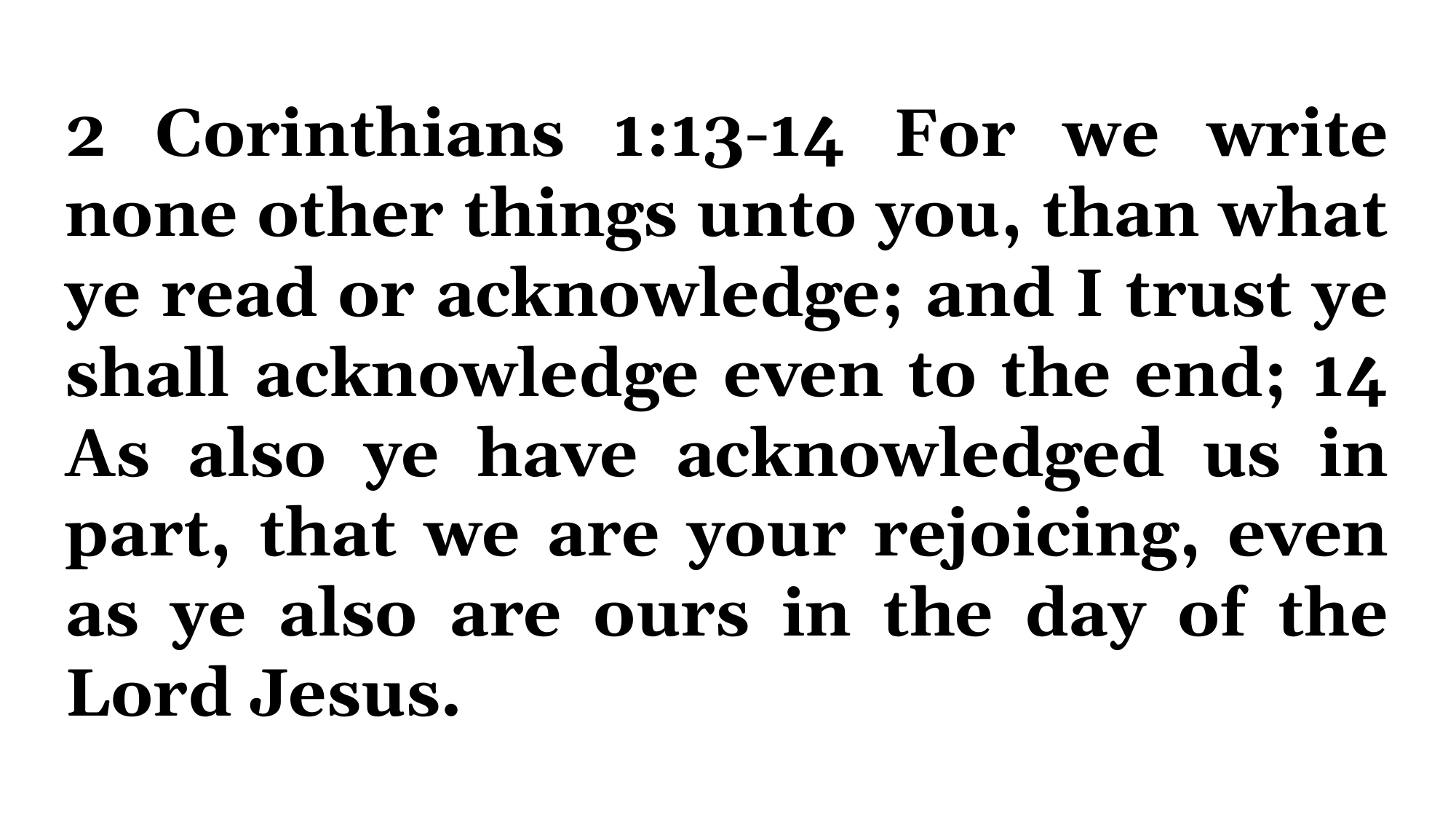

2 Corinthians 1:13-14 For we write none other things unto you, than what ye read or acknowledge; and I trust ye shall acknowledge even to the end; 14 As also ye have acknowledged us in part, that we are your rejoicing, even as ye also are ours in the day of the Lord Jesus.